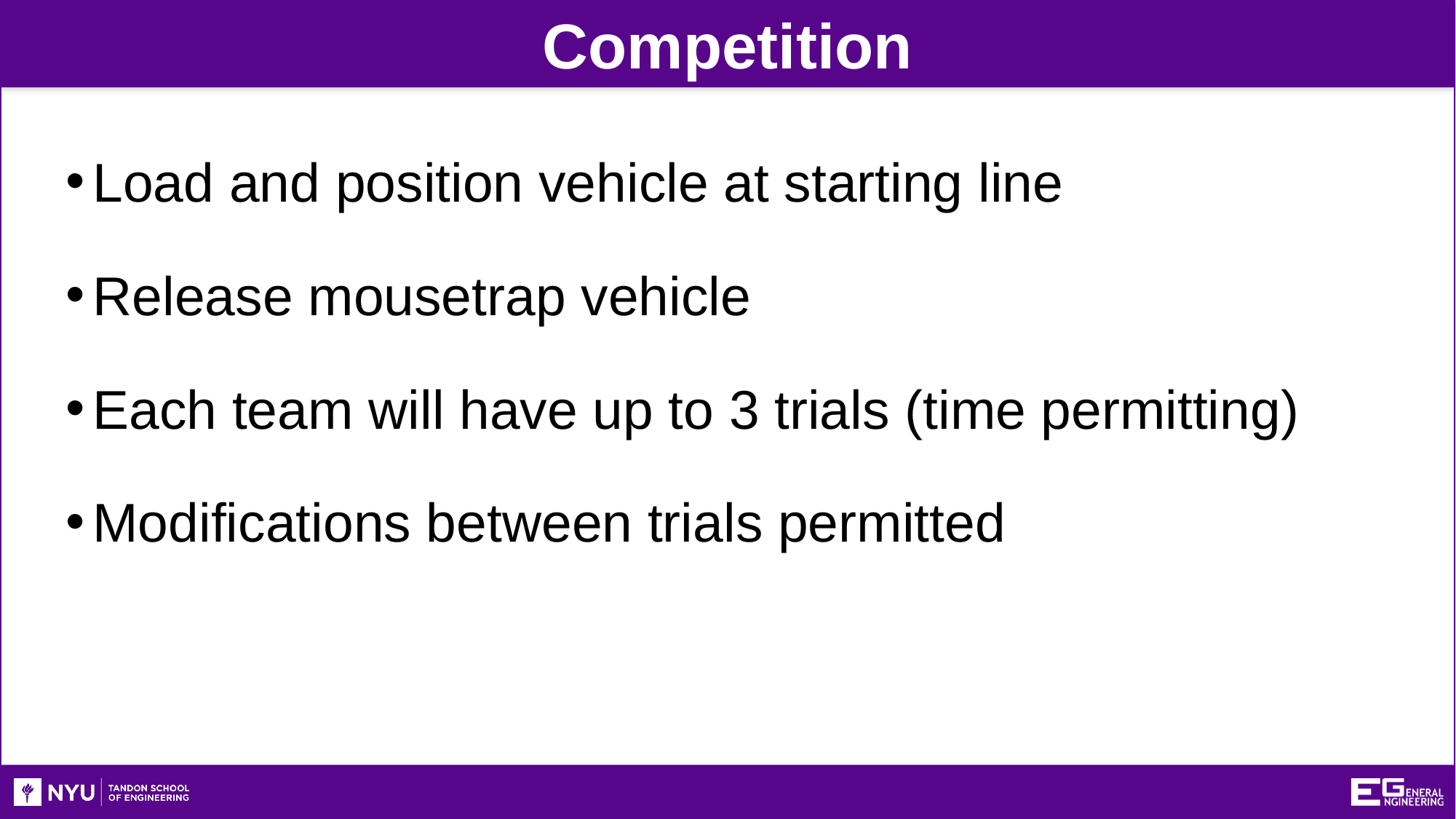

Competition
Load and position vehicle at starting line
Release mousetrap vehicle
Each team will have up to 3 trials (time permitting)
Modifications between trials permitted